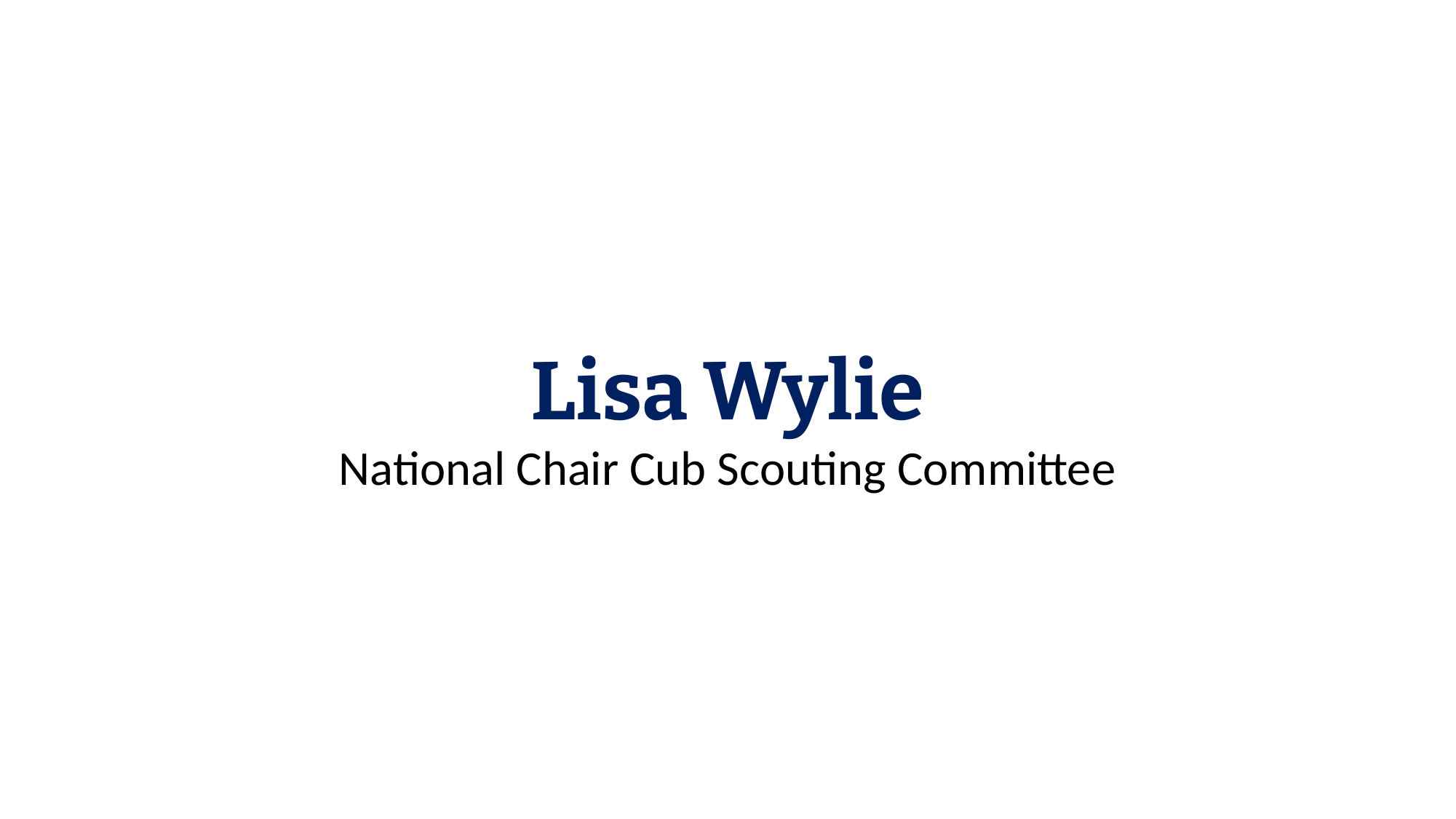

Lisa Wylie
National Chair Cub Scouting Committee